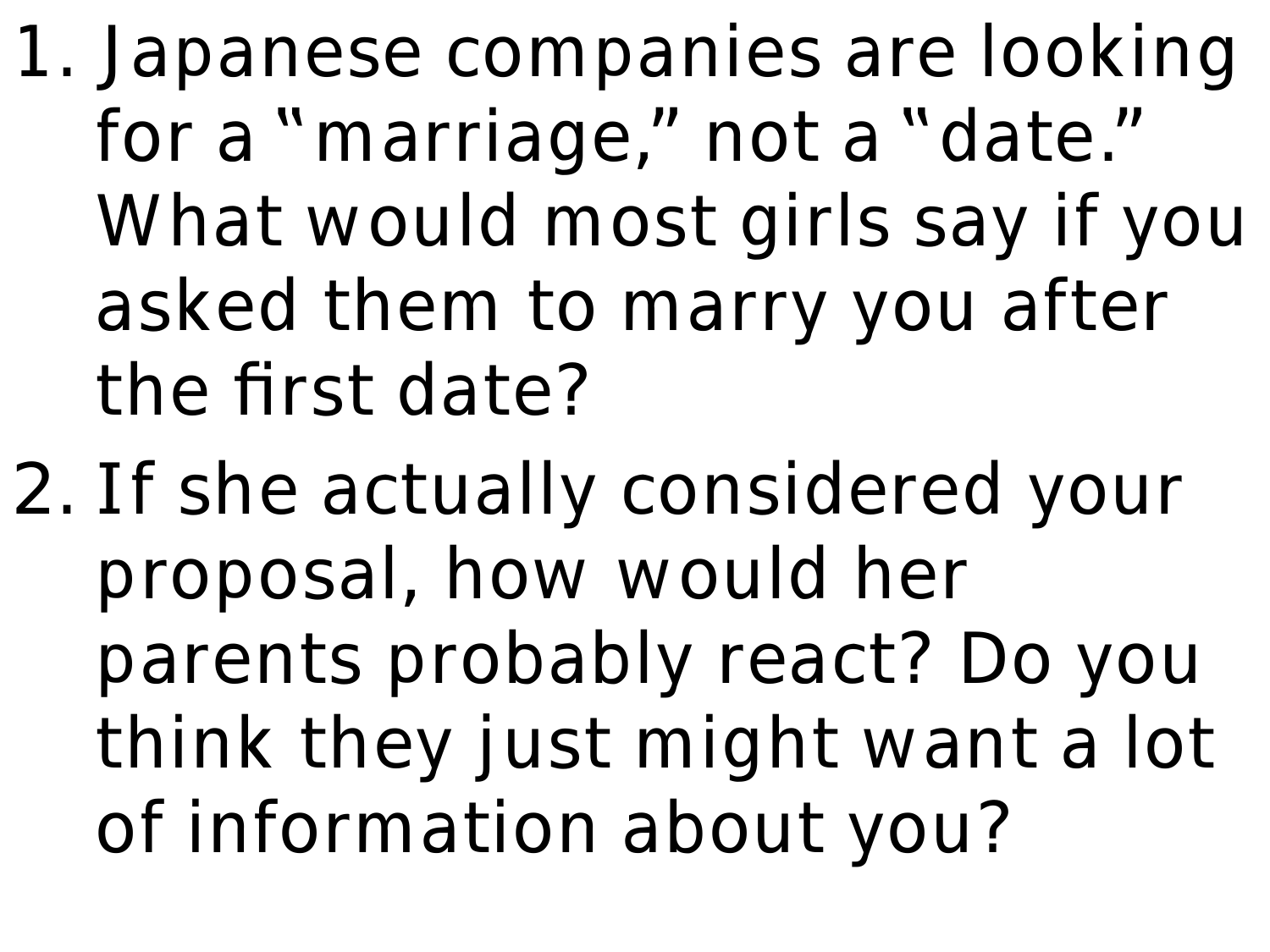

Japanese companies are looking for a “marriage,” not a “date.”  What would most girls say if you asked them to marry you after the first date?
If she actually considered your proposal, how would her parents probably react? Do you think they just might want a lot of information about you?